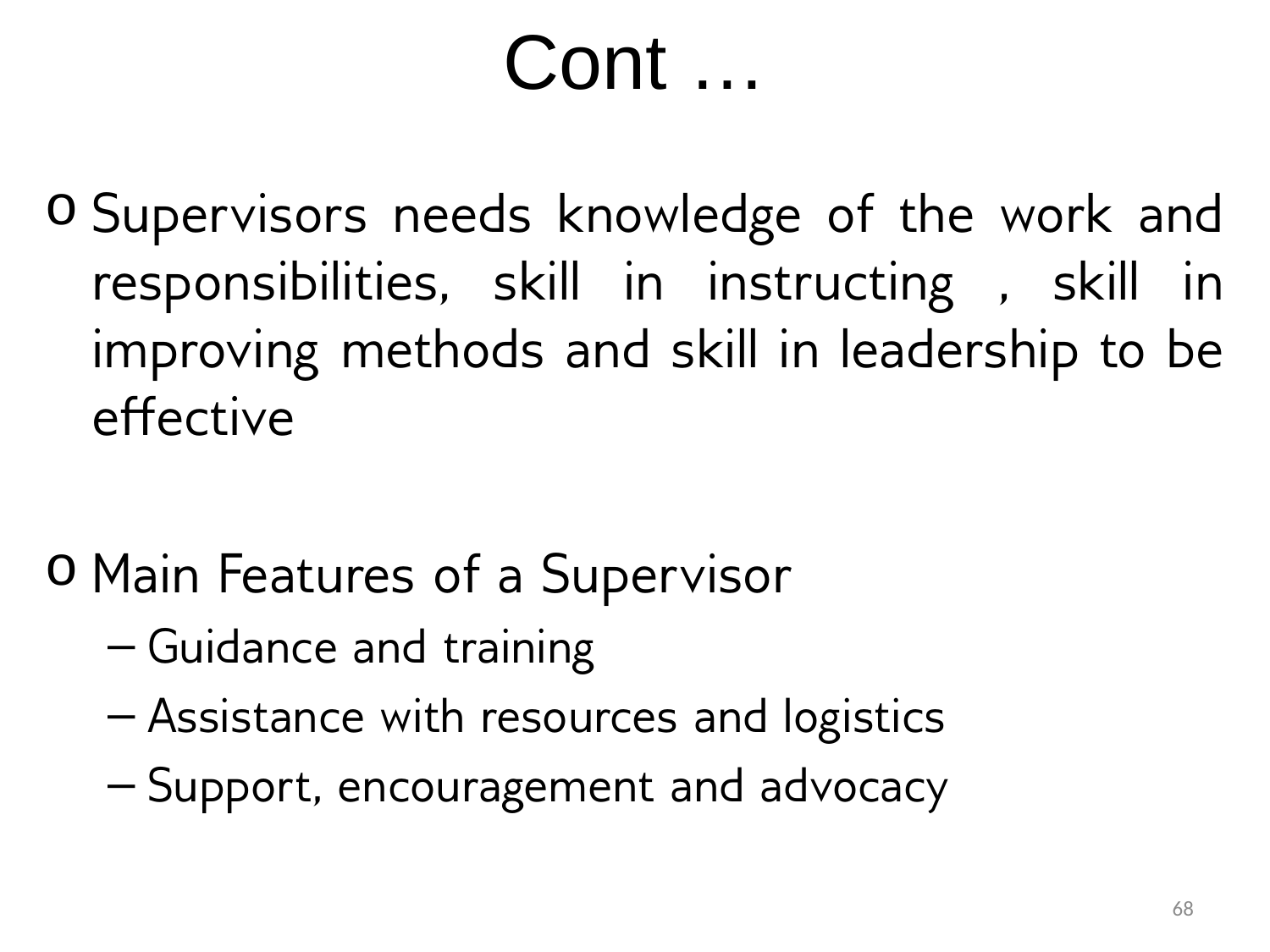

# Cont …
Supervisors needs knowledge of the work and responsibilities, skill in instructing , skill in improving methods and skill in leadership to be effective

Main Features of a Supervisor
Guidance and training
Assistance with resources and logistics
Support, encouragement and advocacy
68